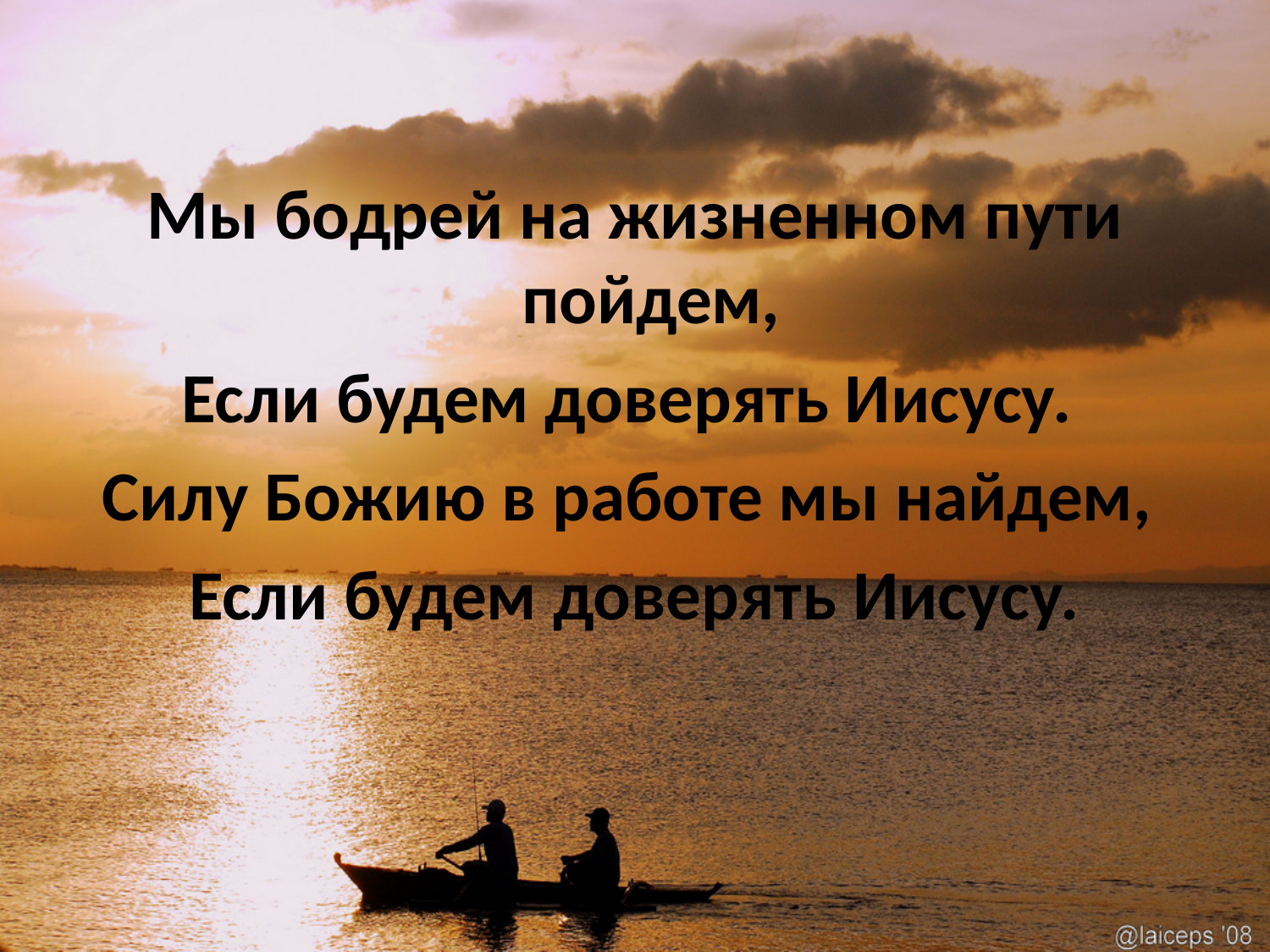

#

Мы бодрей на жизненном пути пойдем,
Если будем доверять Иисусу.
Силу Божию в работе мы найдем,
Если будем доверять Иисусу.